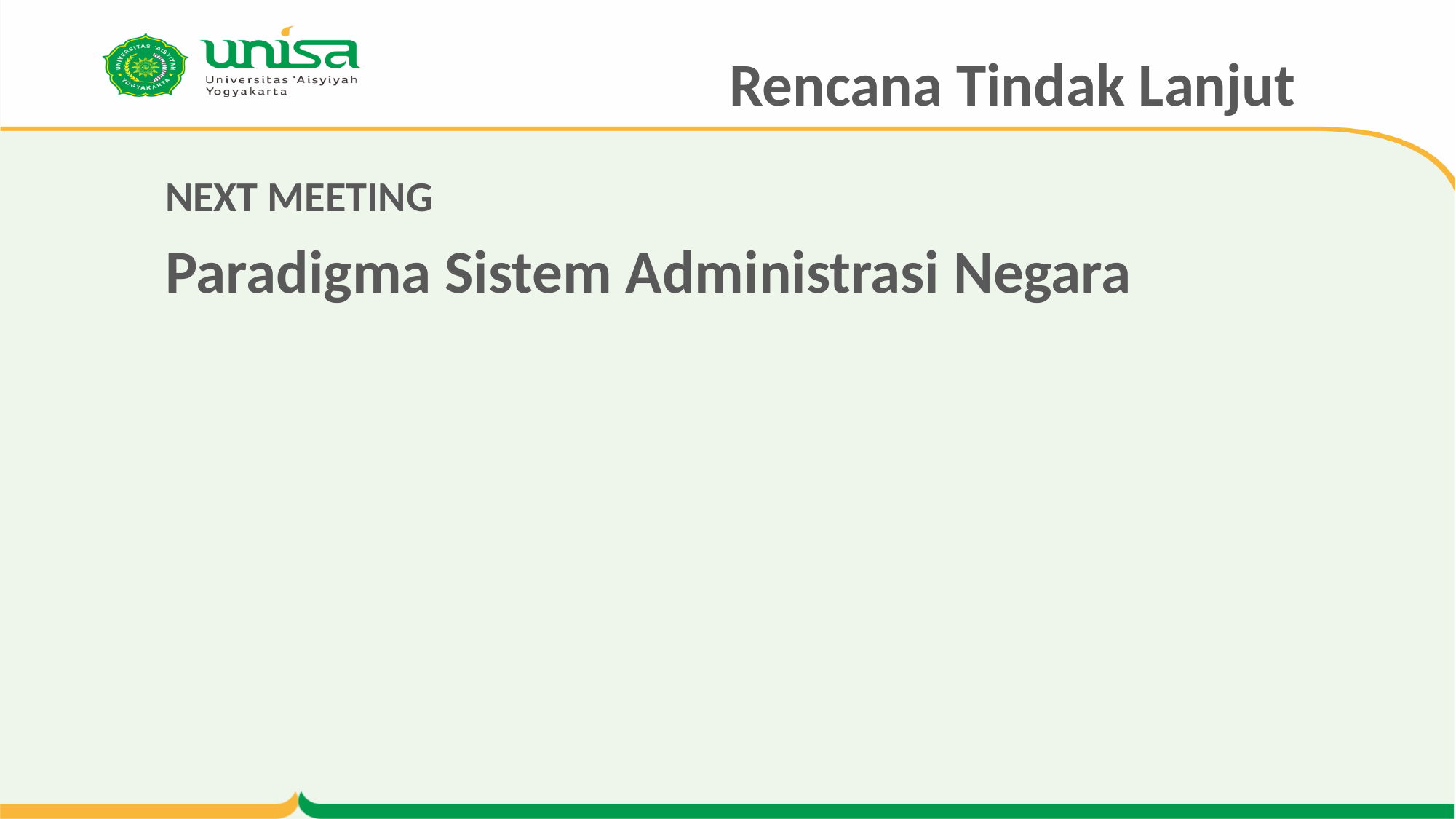

# Rencana Tindak Lanjut
NEXT MEETING
Paradigma Sistem Administrasi Negara